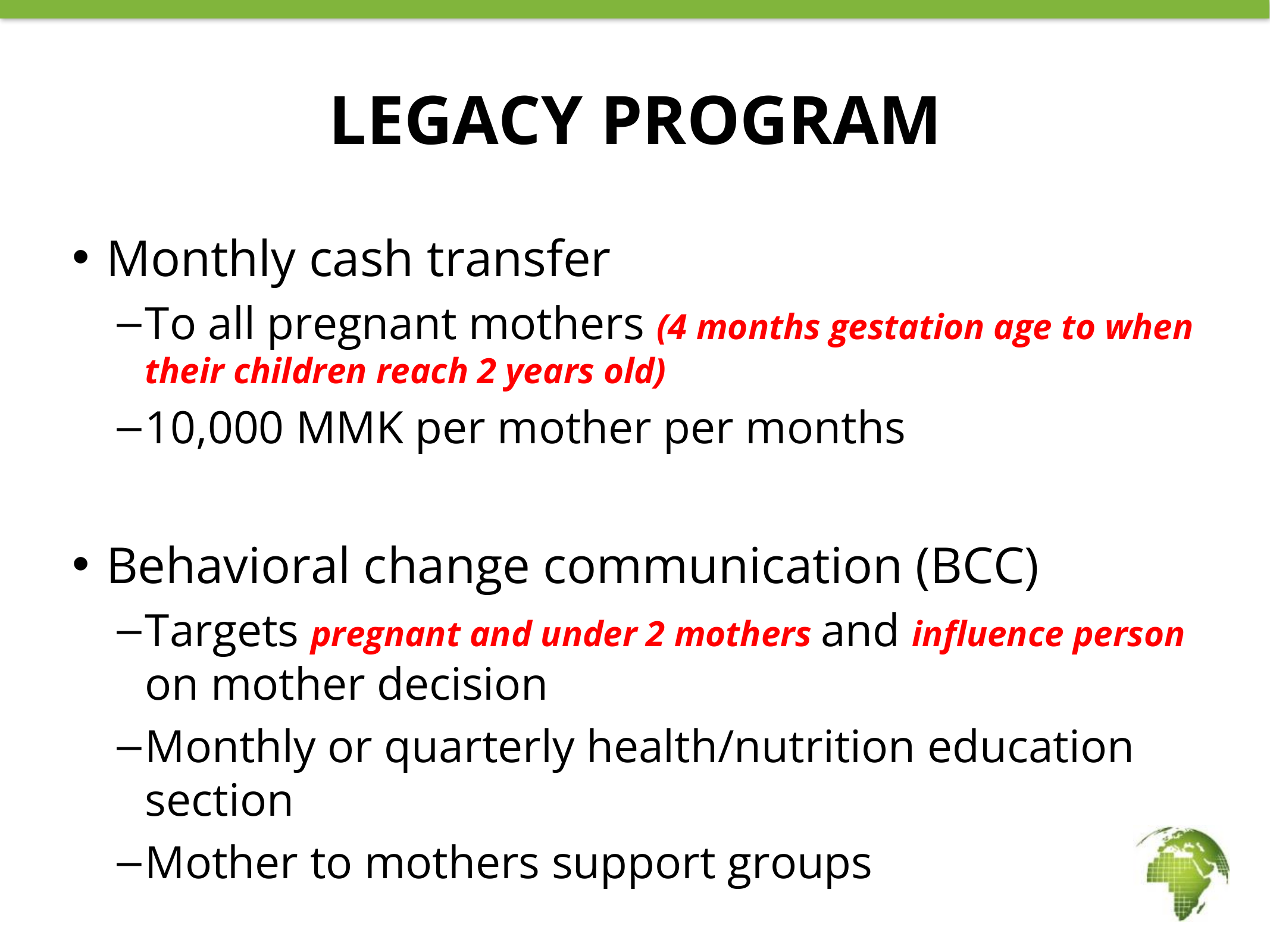

# LEGACY PROGRAM
Monthly cash transfer
To all pregnant mothers (4 months gestation age to when their children reach 2 years old)
10,000 MMK per mother per months

Behavioral change communication (BCC)
Targets pregnant and under 2 mothers and influence person on mother decision
Monthly or quarterly health/nutrition education section
Mother to mothers support groups